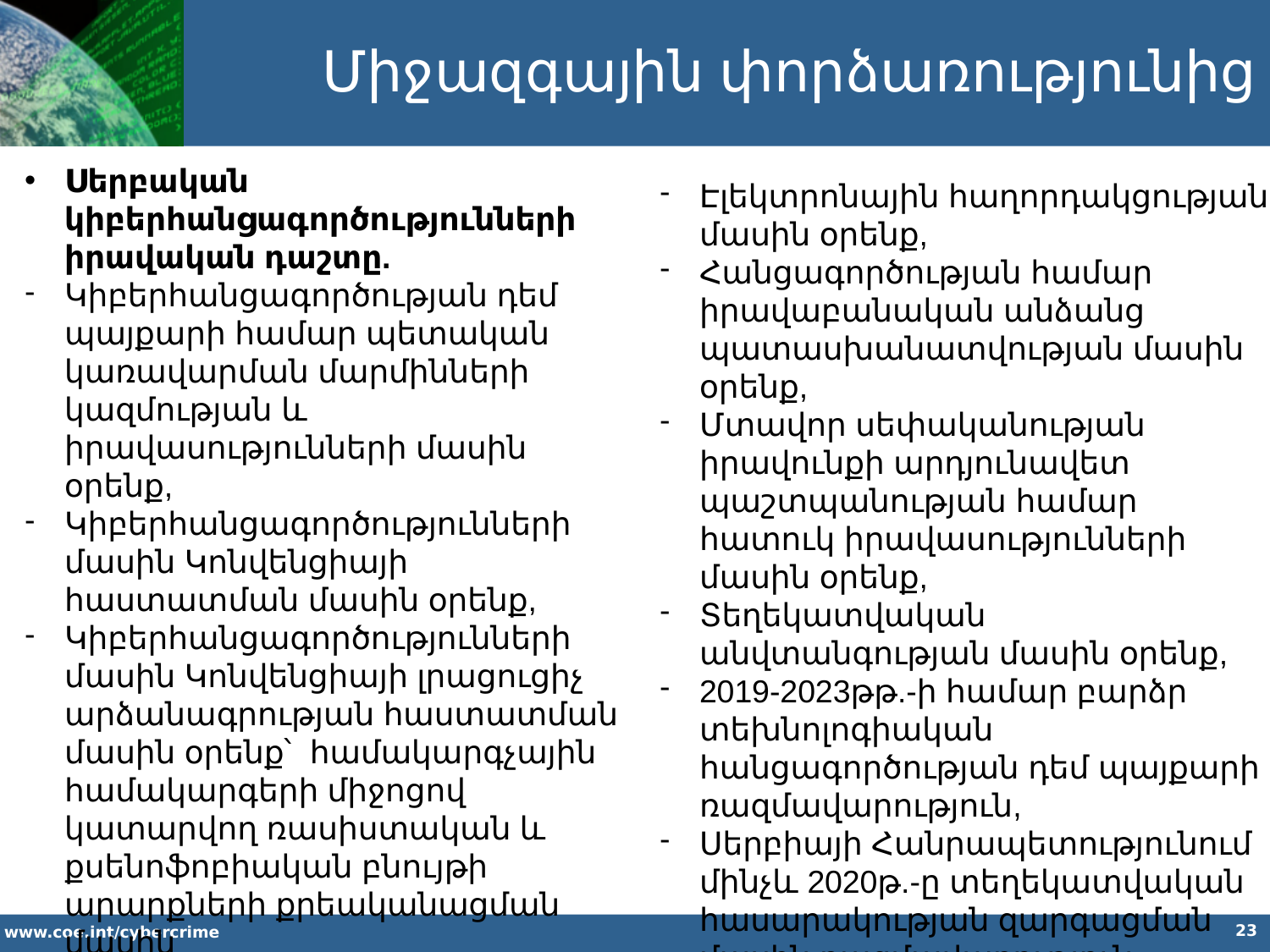

Միջազգային փորձառությունից
Սերբական կիբերհանցագործությունների իրավական դաշտը.
Կիբերհանցագործության դեմ պայքարի համար պետական կառավարման մարմինների կազմության և իրավասությունների մասին օրենք,
Կիբերհանցագործությունների մասին Կոնվենցիայի հաստատման մասին օրենք,
Կիբերհանցագործությունների մասին Կոնվենցիայի լրացուցիչ արձանագրության հաստատման մասին օրենք՝  համակարգչային համակարգերի միջոցով կատարվող ռասիստական և քսենոֆոբիական բնույթի արարքների քրեականացման մասին
Եվրոպայի Խորհրդի «Սեռական շահագործումից և սեռական չարաշահումից երեխաներին պաշտպանելու մասին» օրենքի Վավերացման մասին օրենք
Քրեական օրենսգիրք,
Քրեական դատավարության օրենսգիրք,
Քրեական գործերով փոխադարձ իրավական օգնության մասին օրենք,

Էլեկտրոնային հաղորդակցության մասին օրենք,
Հանցագործության համար իրավաբանական անձանց պատասխանատվության մասին օրենք,
Մտավոր սեփականության իրավունքի արդյունավետ պաշտպանության համար հատուկ իրավասությունների մասին օրենք,
Տեղեկատվական անվտանգության մասին օրենք,
2019-2023թթ.-ի համար բարձր տեխնոլոգիական հանցագործության դեմ պայքարի ռազմավարություն,
Սերբիայի Հանրապետությունում մինչև 2020թ.-ը տեղեկատվական հասարակության զարգացման մասին ռազմավարություն,
Սերբիայի Հանրապետությունում հանրային անվտանգության գնահատման ռազմավարություն,
Համացանցային ծառայությունների մատուցման և այլ փոխանցվող տվյալների և հաստատման բովանդակության համար պայմանների կանոնակարգում,
Համացանցում ձայնային փոխանցումների ծառայությունների մատուցման և հաստատման բովանդակության համար պայմանների կանոնակարգում:

23